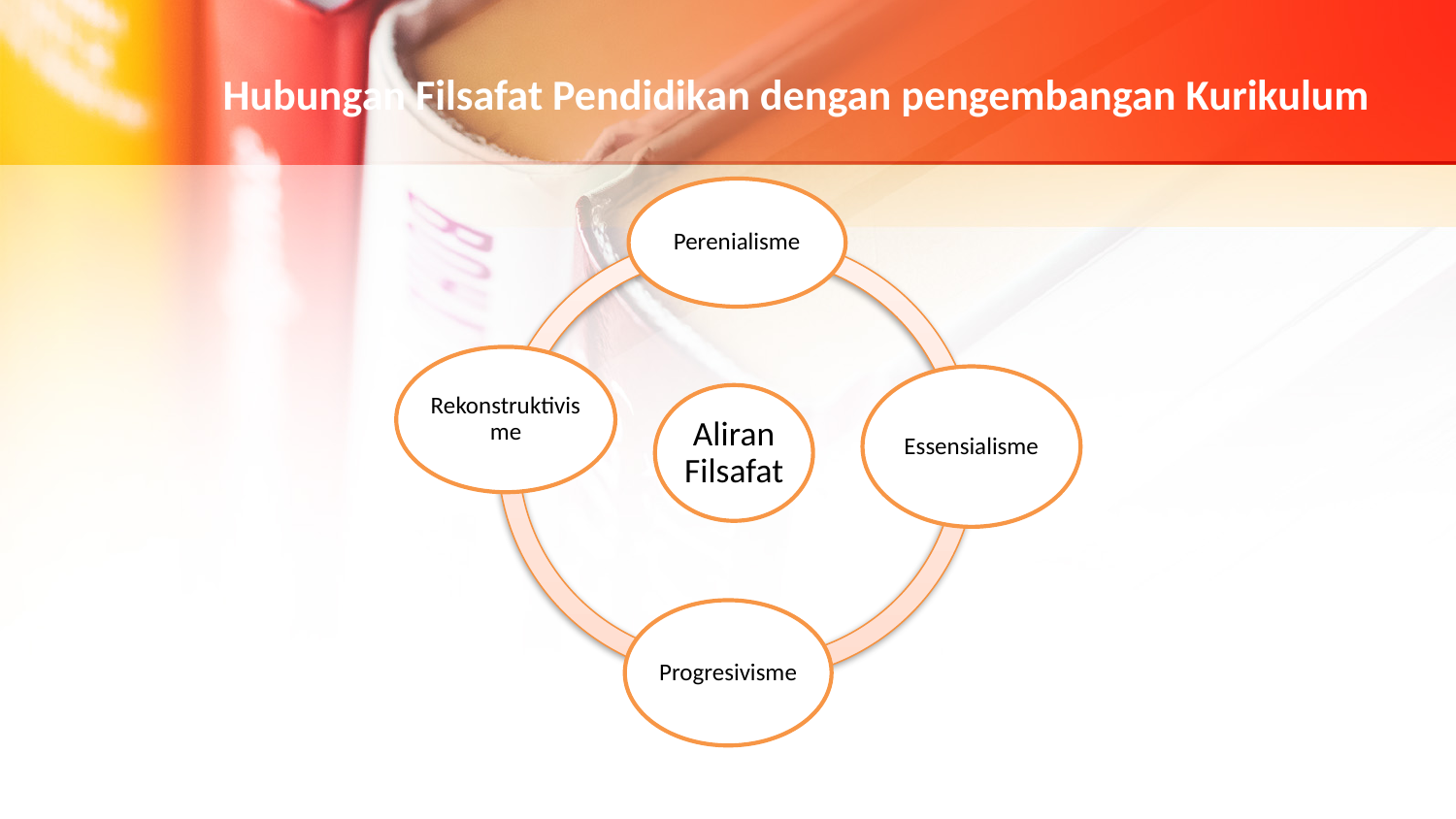

# Hubungan Filsafat Pendidikan dengan pengembangan Kurikulum
Aliran Filsafat
Perenialisme
Essensialisme
Progresivisme
Rekonstruktivisme